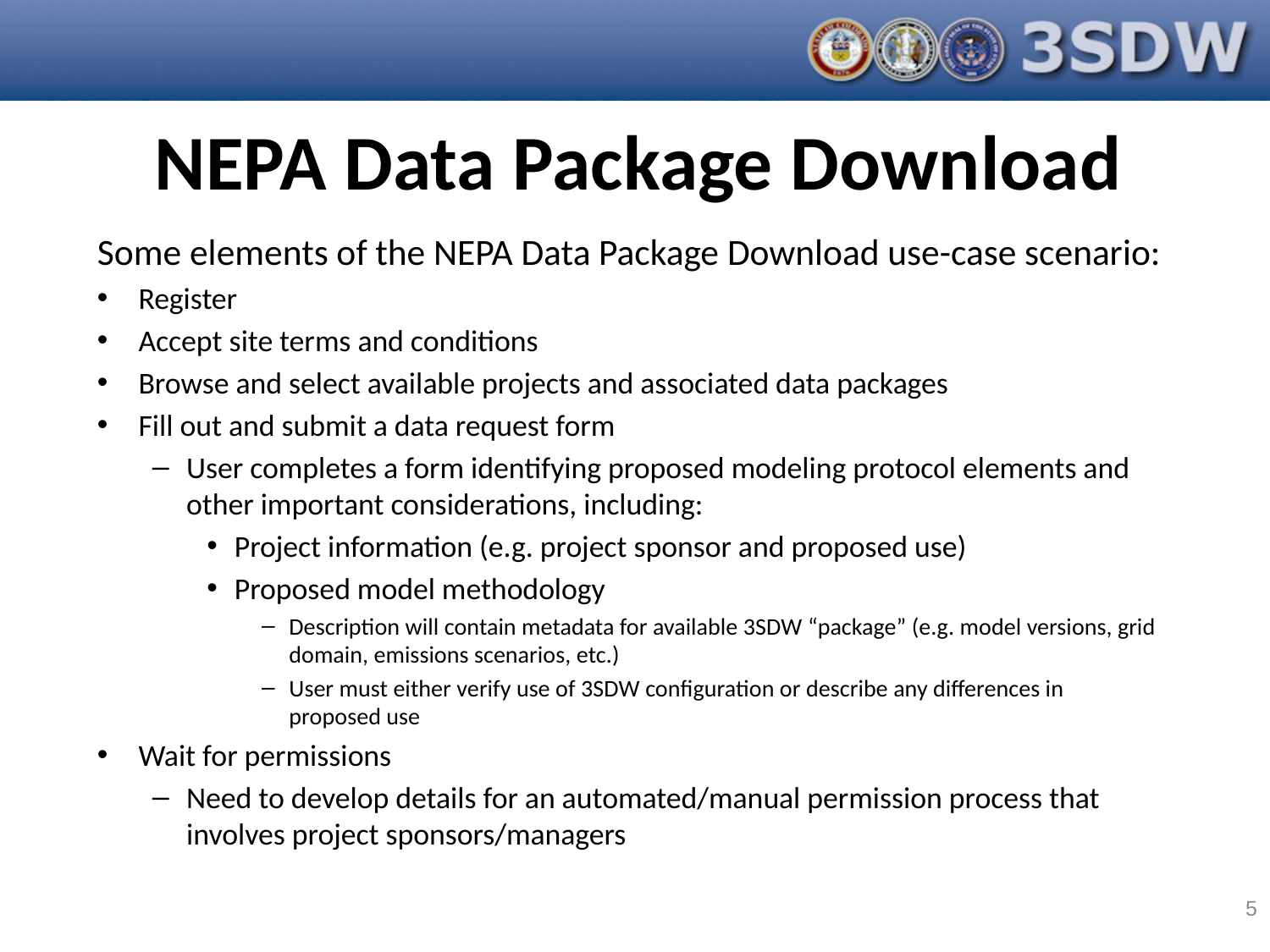

NEPA Data Package Download
Some elements of the NEPA Data Package Download use-case scenario:
Register
Accept site terms and conditions
Browse and select available projects and associated data packages
Fill out and submit a data request form
User completes a form identifying proposed modeling protocol elements and other important considerations, including:
Project information (e.g. project sponsor and proposed use)
Proposed model methodology
Description will contain metadata for available 3SDW “package” (e.g. model versions, grid domain, emissions scenarios, etc.)
User must either verify use of 3SDW configuration or describe any differences in proposed use
Wait for permissions
Need to develop details for an automated/manual permission process that involves project sponsors/managers
5